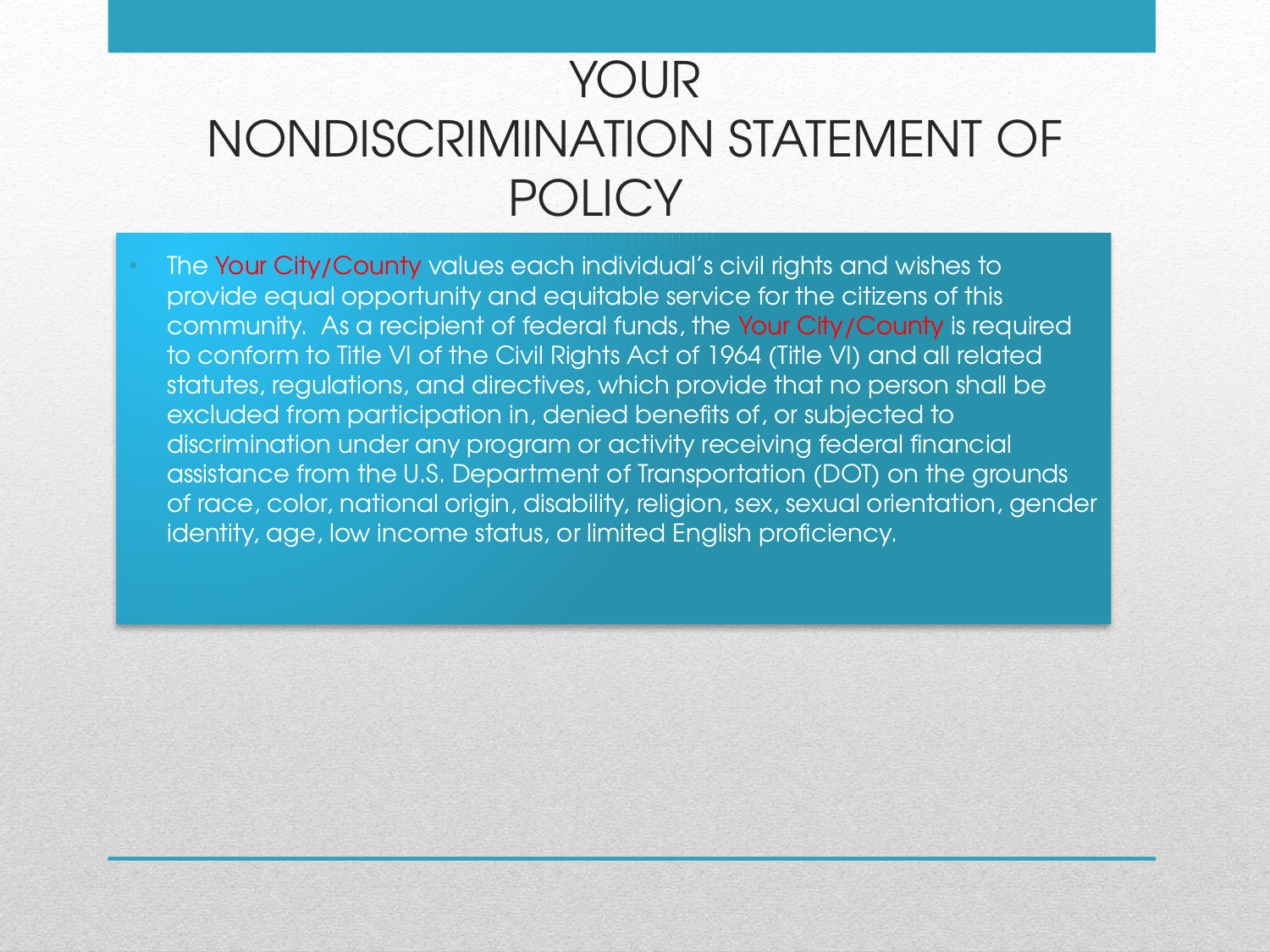

# YOUR NONDISCRIMINATION STATEMENT OF POLICY
The Your City/County values each individual’s civil rights and wishes to provide equal opportunity and equitable service for the citizens of this community.  As a recipient of federal funds, the Your City/County is required to conform to Title VI of the Civil Rights Act of 1964 (Title VI) and all related statutes, regulations, and directives, which provide that no person shall be excluded from participation in, denied benefits of, or subjected to discrimination under any program or activity receiving federal financial assistance from the U.S. Department of Transportation (DOT) on the grounds of race, color, national origin, disability, religion, sex, sexual orientation, gender identity, age, low income status, or limited English proficiency.